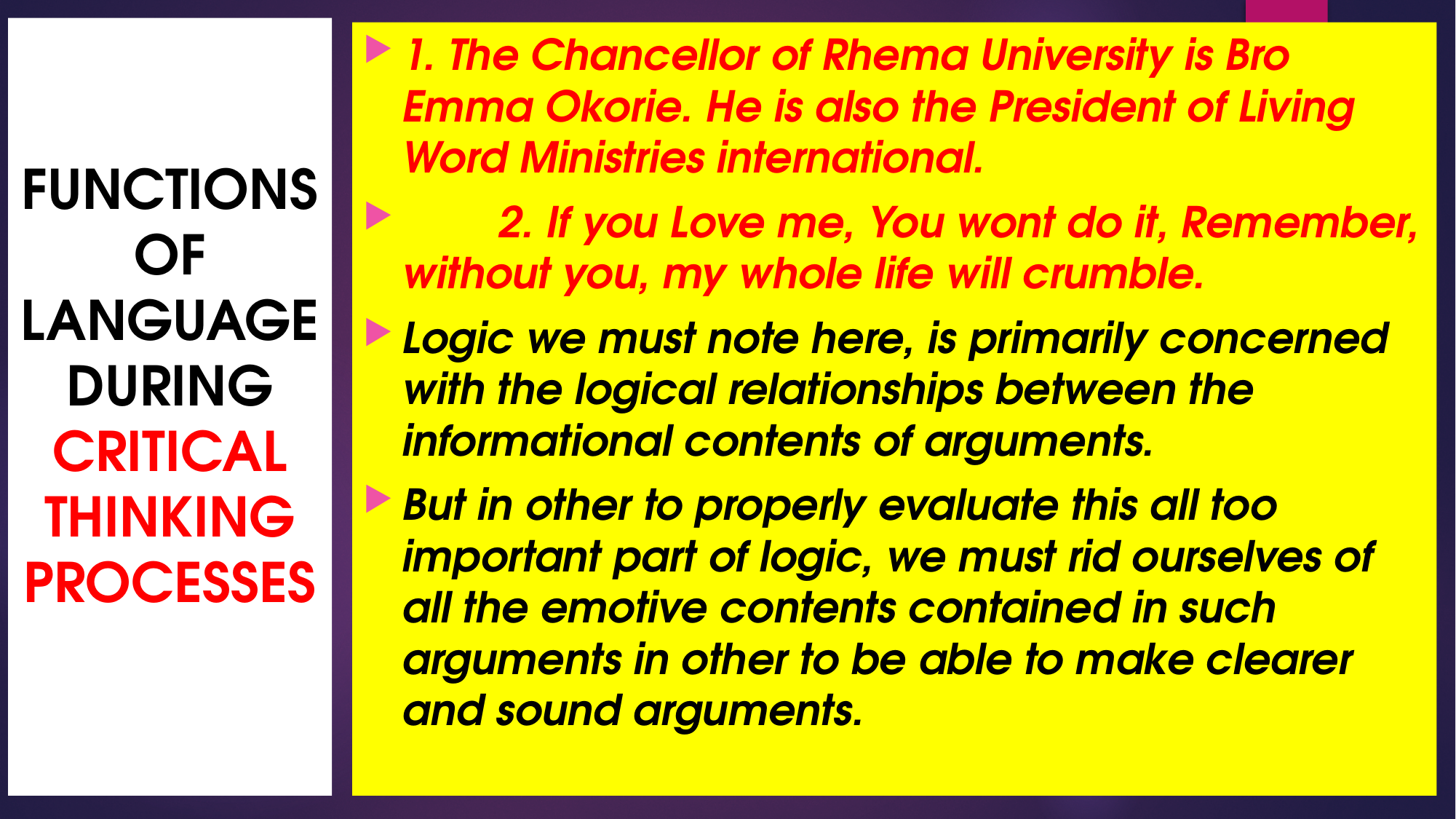

FUNCTIONS OF LANGUAGE DURING CRITICAL THINKING PROCESSES
1. The Chancellor of Rhema University is Bro Emma Okorie. He is also the President of Living Word Ministries international.
	2. If you Love me, You wont do it, Remember, without you, my whole life will crumble.
Logic we must note here, is primarily concerned with the logical relationships between the informational contents of arguments.
But in other to properly evaluate this all too important part of logic, we must rid ourselves of all the emotive contents contained in such arguments in other to be able to make clearer and sound arguments.